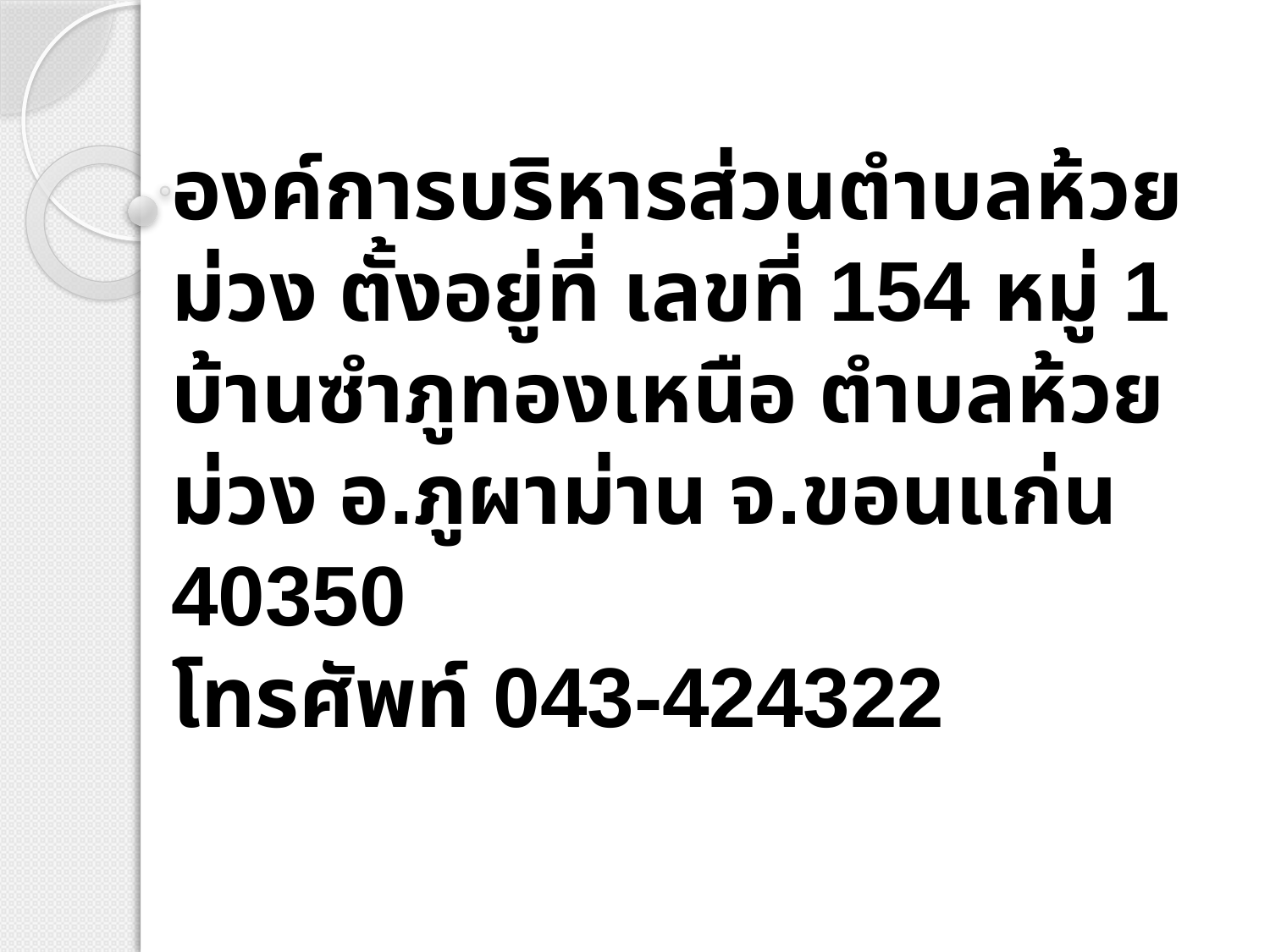

องค์การบริหารส่วนตำบลห้วยม่วง ตั้งอยู่ที่ เลขที่ 154 หมู่ 1 บ้านซำภูทองเหนือ ตำบลห้วยม่วง อ.ภูผาม่าน จ.ขอนแก่น 40350
โทรศัพท์ 043-424322